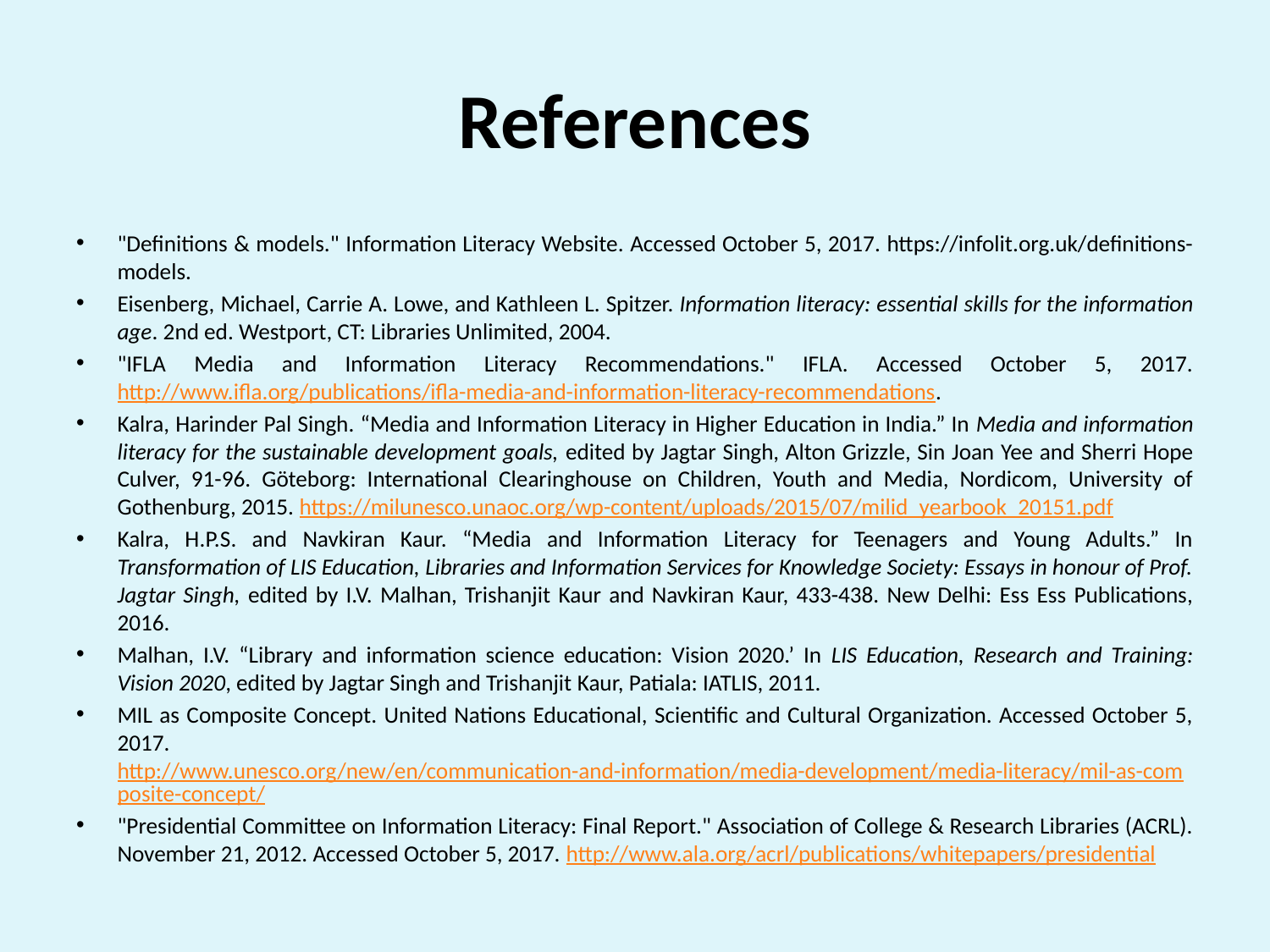

# References
"Definitions & models." Information Literacy Website. Accessed October 5, 2017. https://infolit.org.uk/definitions-models.
Eisenberg, Michael, Carrie A. Lowe, and Kathleen L. Spitzer. Information literacy: essential skills for the information age. 2nd ed. Westport, CT: Libraries Unlimited, 2004.
"IFLA Media and Information Literacy Recommendations." IFLA. Accessed October 5, 2017. http://www.ifla.org/publications/ifla-media-and-information-literacy-recommendations.
Kalra, Harinder Pal Singh. “Media and Information Literacy in Higher Education in India.” In Media and information literacy for the sustainable development goals, edited by Jagtar Singh, Alton Grizzle, Sin Joan Yee and Sherri Hope Culver, 91-96. Göteborg: International Clearinghouse on Children, Youth and Media, Nordicom, University of Gothenburg, 2015. https://milunesco.unaoc.org/wp-content/uploads/2015/07/milid_yearbook_20151.pdf
Kalra, H.P.S. and Navkiran Kaur. “Media and Information Literacy for Teenagers and Young Adults.” In Transformation of LIS Education, Libraries and Information Services for Knowledge Society: Essays in honour of Prof. Jagtar Singh, edited by I.V. Malhan, Trishanjit Kaur and Navkiran Kaur, 433-438. New Delhi: Ess Ess Publications, 2016.
Malhan, I.V. “Library and information science education: Vision 2020.’ In LIS Education, Research and Training: Vision 2020, edited by Jagtar Singh and Trishanjit Kaur, Patiala: IATLIS, 2011.
MIL as Composite Concept. United Nations Educational, Scientific and Cultural Organization. Accessed October 5, 2017. http://www.unesco.org/new/en/communication-and-information/media-development/media-literacy/mil-as-composite-concept/
"Presidential Committee on Information Literacy: Final Report." Association of College & Research Libraries (ACRL). November 21, 2012. Accessed October 5, 2017. http://www.ala.org/acrl/publications/whitepapers/presidential